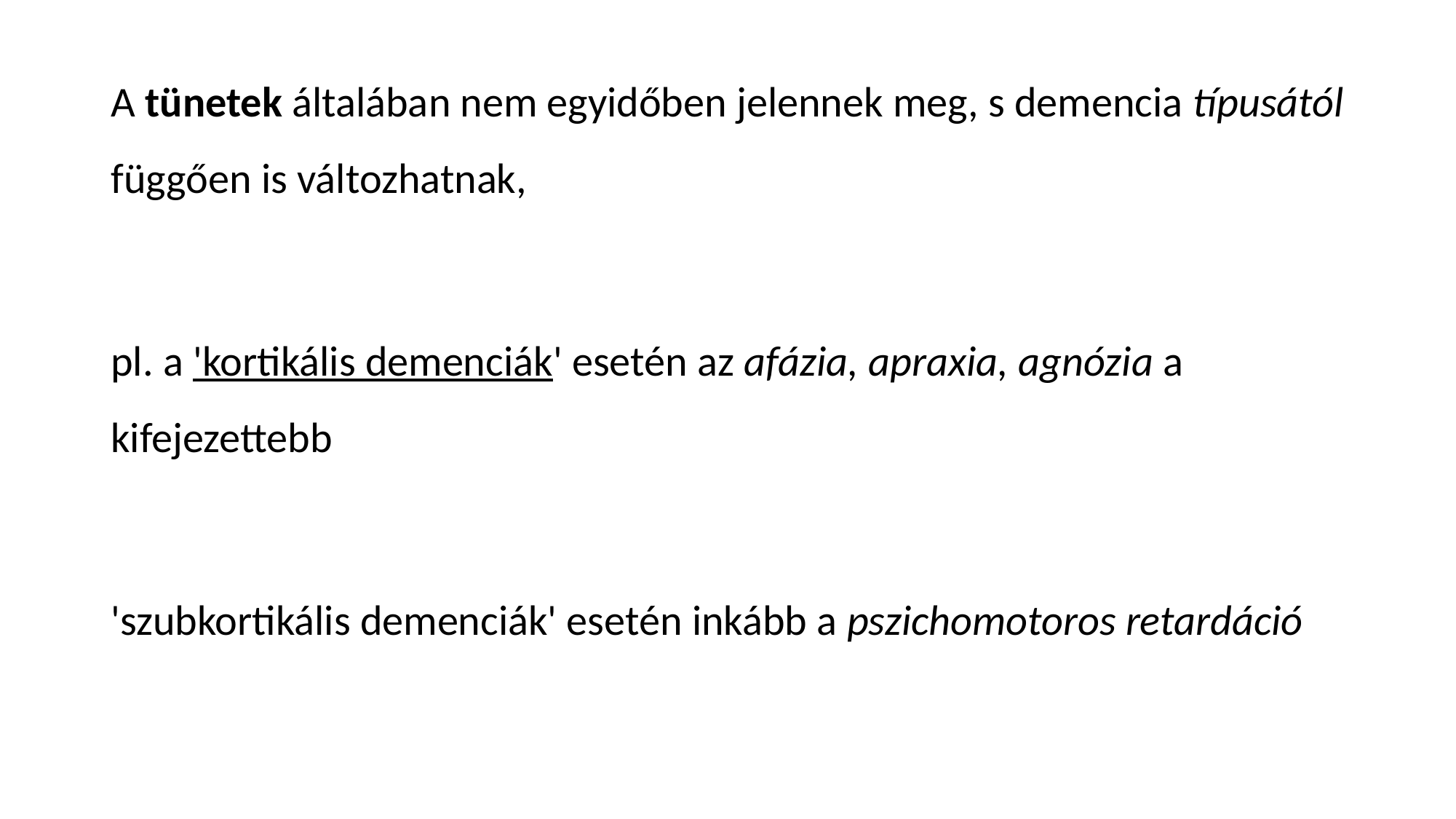

A tünetek általában nem egyidőben jelennek meg, s demencia típusától függően is változhatnak,

pl. a 'kortikális demenciák' esetén az afázia, apraxia, agnózia a kifejezettebb

'szubkortikális demenciák' esetén inkább a pszichomotoros retardáció
#